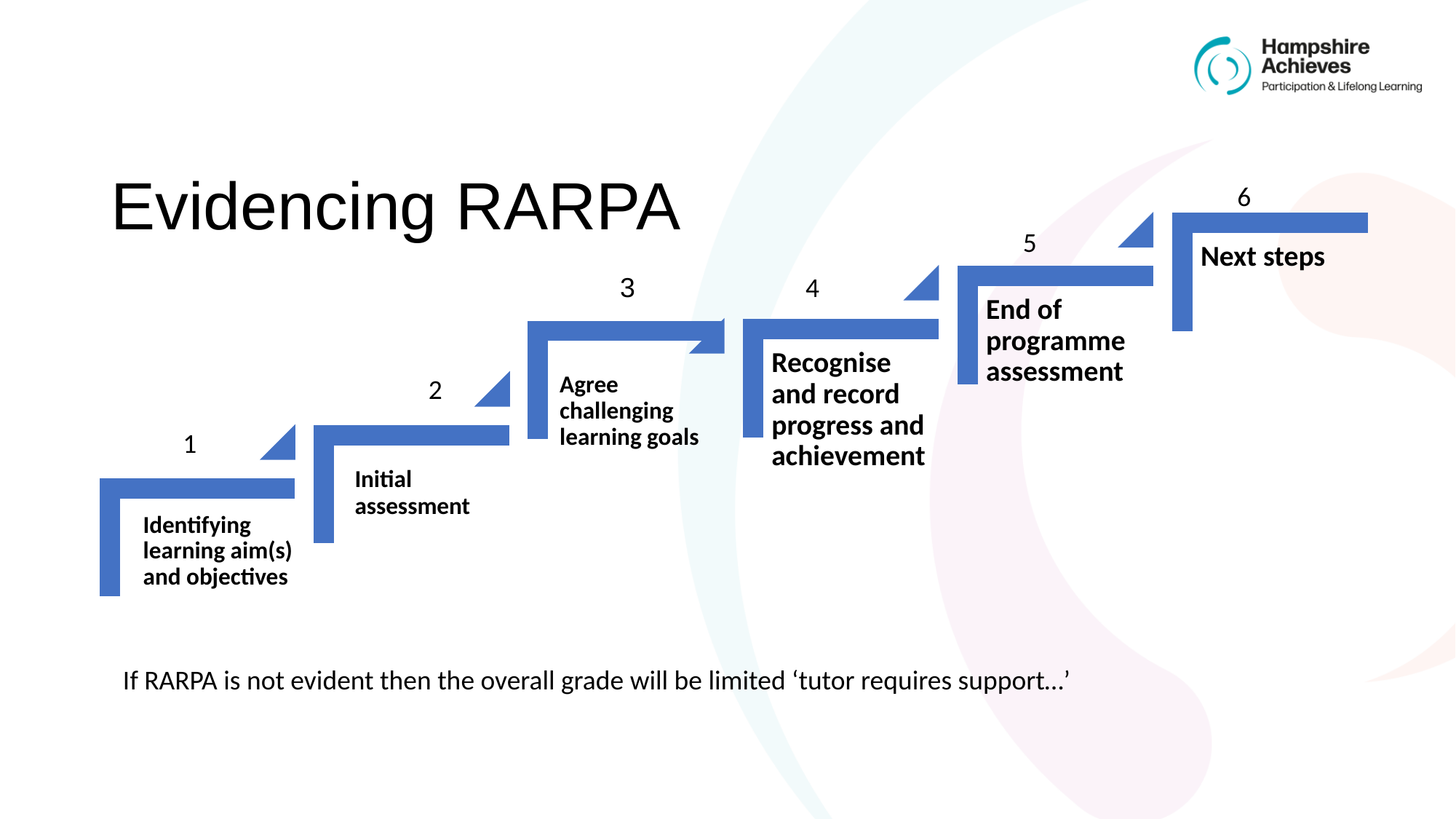

# Evidencing RARPA

6
Identifying learning aim(s) and objectives
Initial assessment
Agree challenging learning goals
Recognise and record progress and achievement
End of programme assessment
Next steps

5

4

2

1

3
If RARPA is not evident then the overall grade will be limited ‘tutor requires support…’